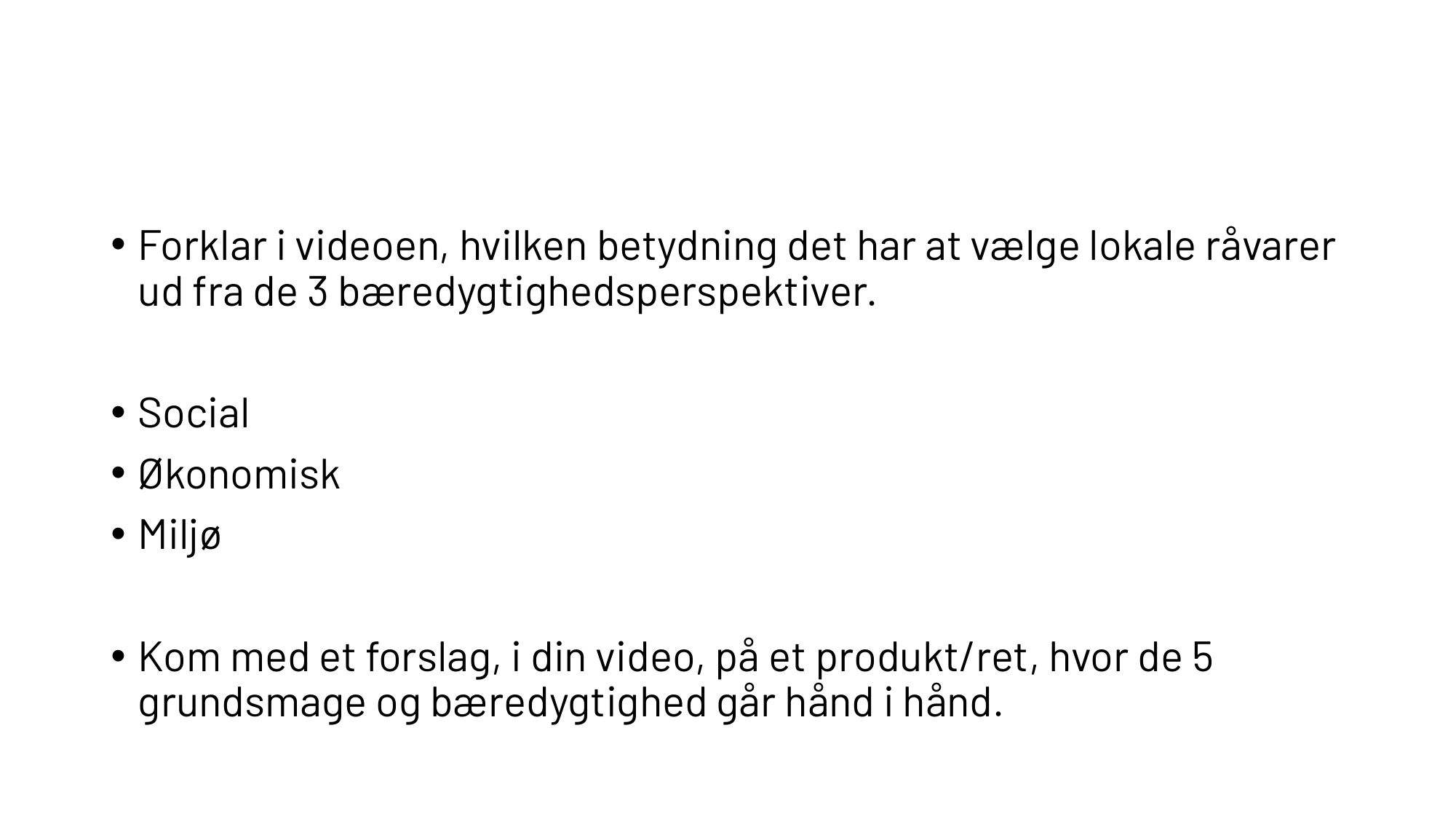

#
Forklar i videoen, hvilken betydning det har at vælge lokale råvarer ud fra de 3 bæredygtighedsperspektiver.

Social
Økonomisk
Miljø

Kom med et forslag, i din video, på et produkt/ret, hvor de 5 grundsmage og bæredygtighed går hånd i hånd.